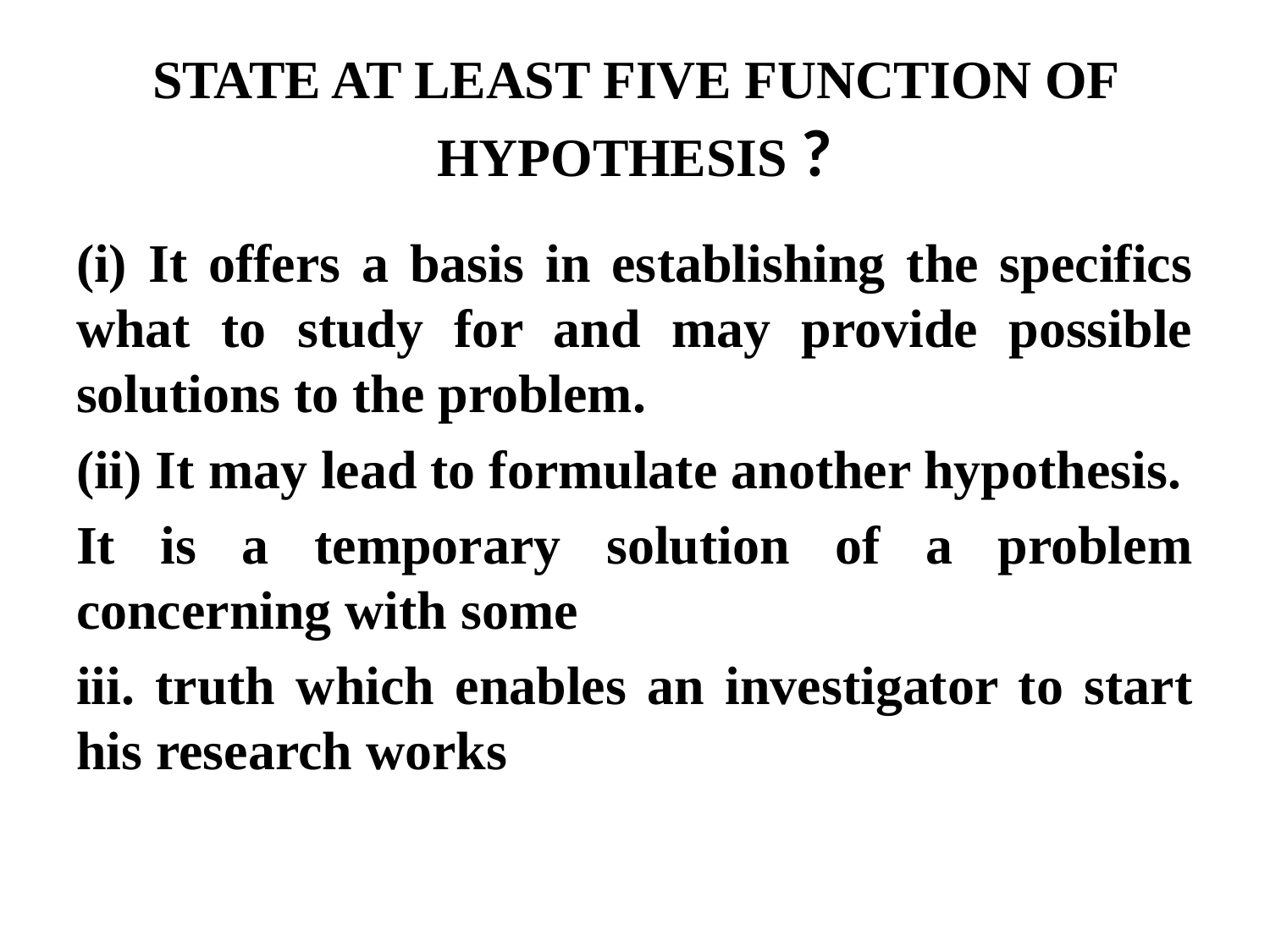

# STATE AT LEAST FIVE FUNCTION OF HYPOTHESIS ?
(i) It offers a basis in establishing the specifics what to study for and may provide possible solutions to the problem.
(ii) It may lead to formulate another hypothesis.
It is a temporary solution of a problem concerning with some
iii. truth which enables an investigator to start his research works